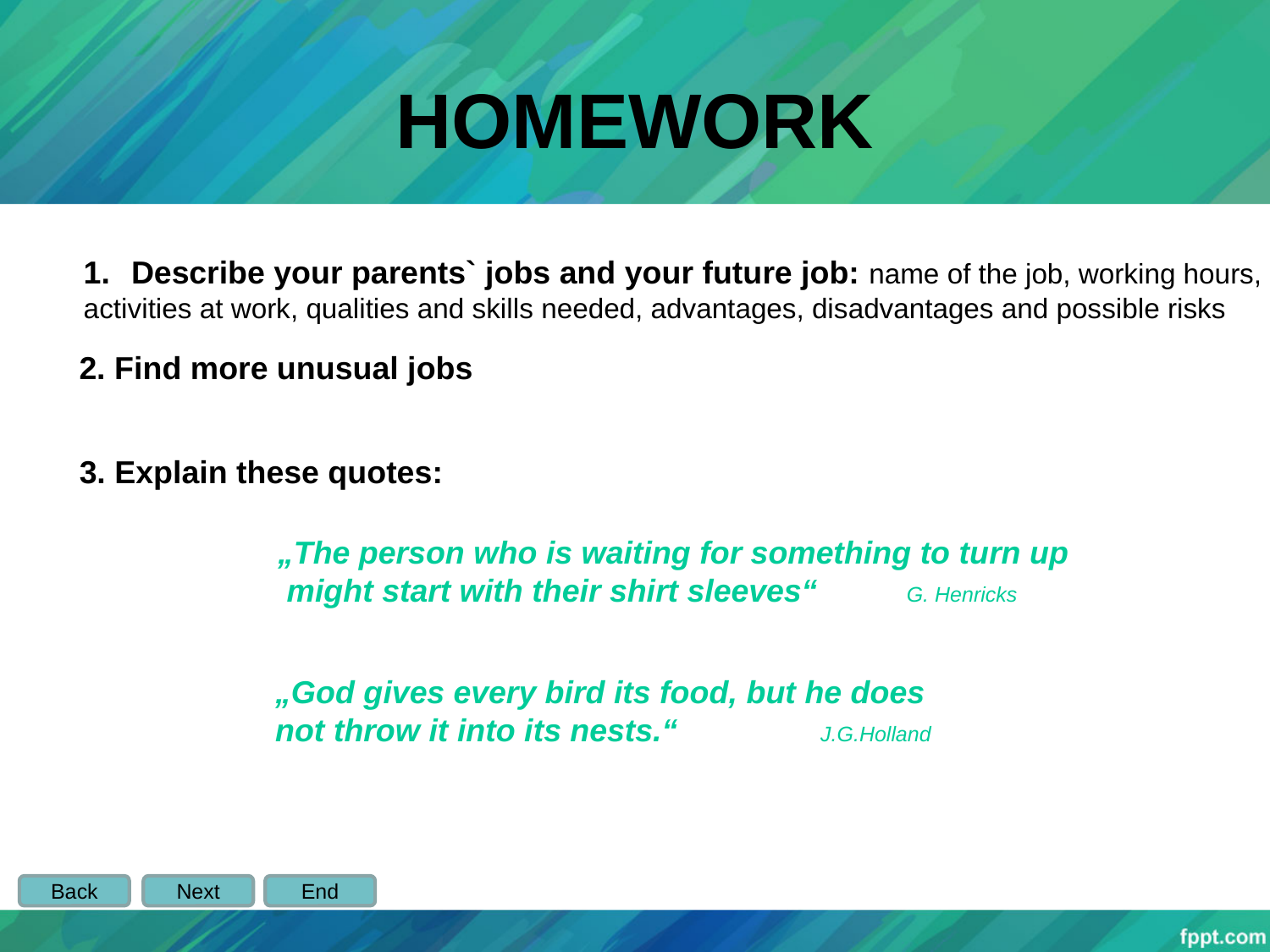

# HOMEWORK
Describe your parents` jobs and your future job: name of the job, working hours,
activities at work, qualities and skills needed, advantages, disadvantages and possible risks
2. Find more unusual jobs
3. Explain these quotes:
„The person who is waiting for something to turn up
 might start with their shirt sleeves“          G. Henricks
„God gives every bird its food, but he does
not throw it into its nests.“                J.G.Holland